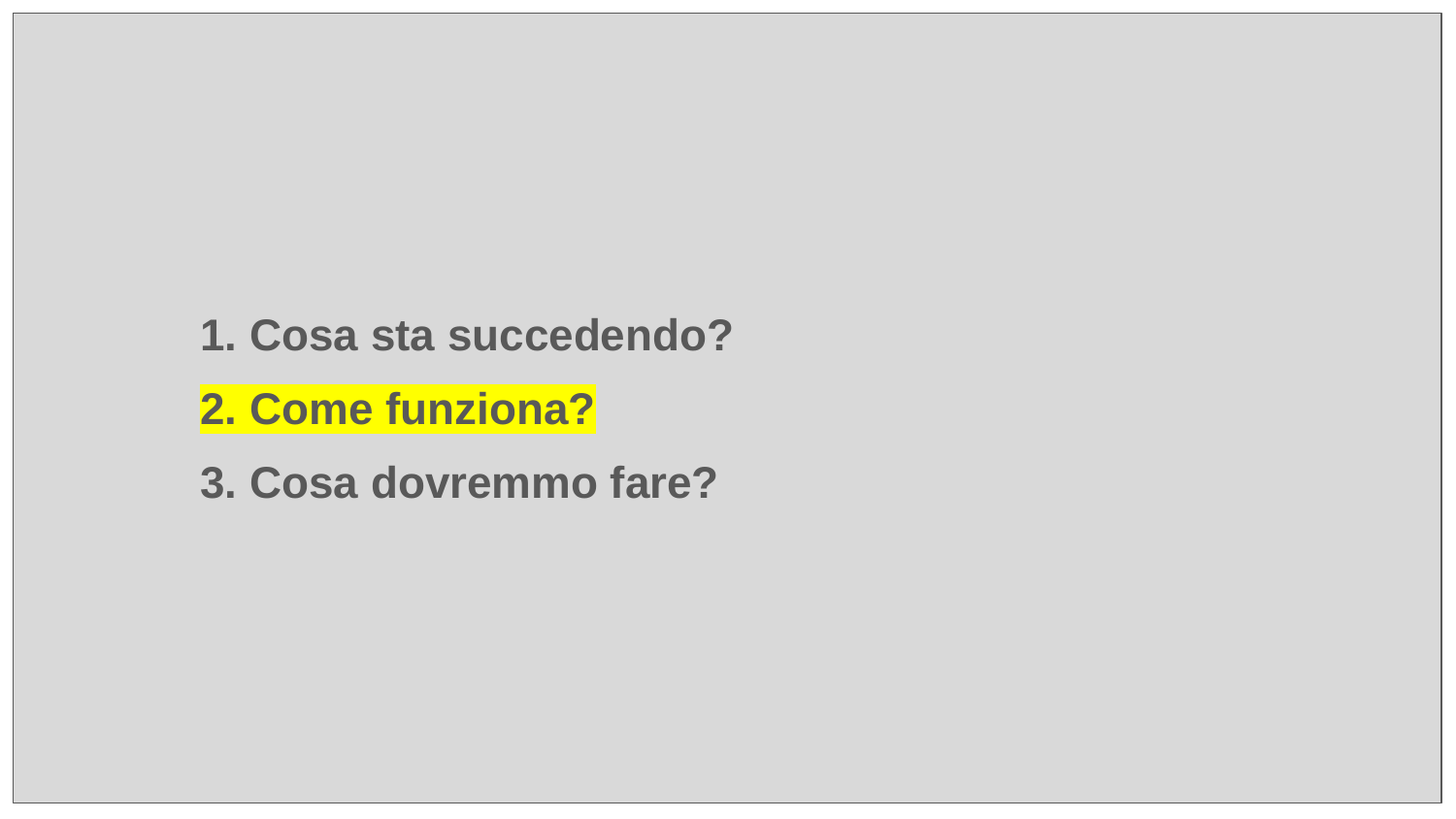

1. Cosa sta succedendo?
2. Come funziona?
3. Cosa dovremmo fare?